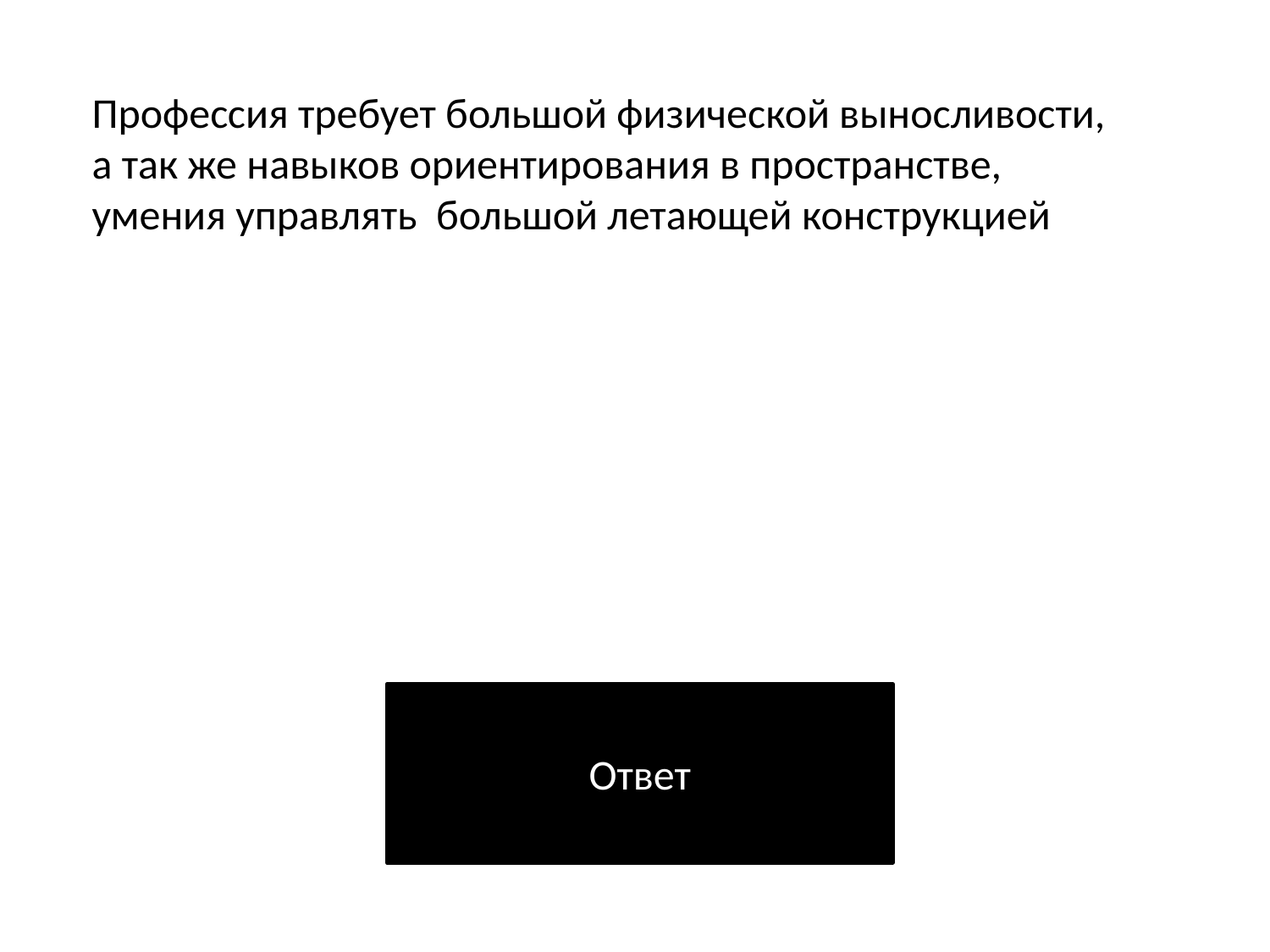

Профессия требует большой физической выносливости, а так же навыков ориентирования в пространстве, умения управлять  большой летающей конструкцией
Ответ